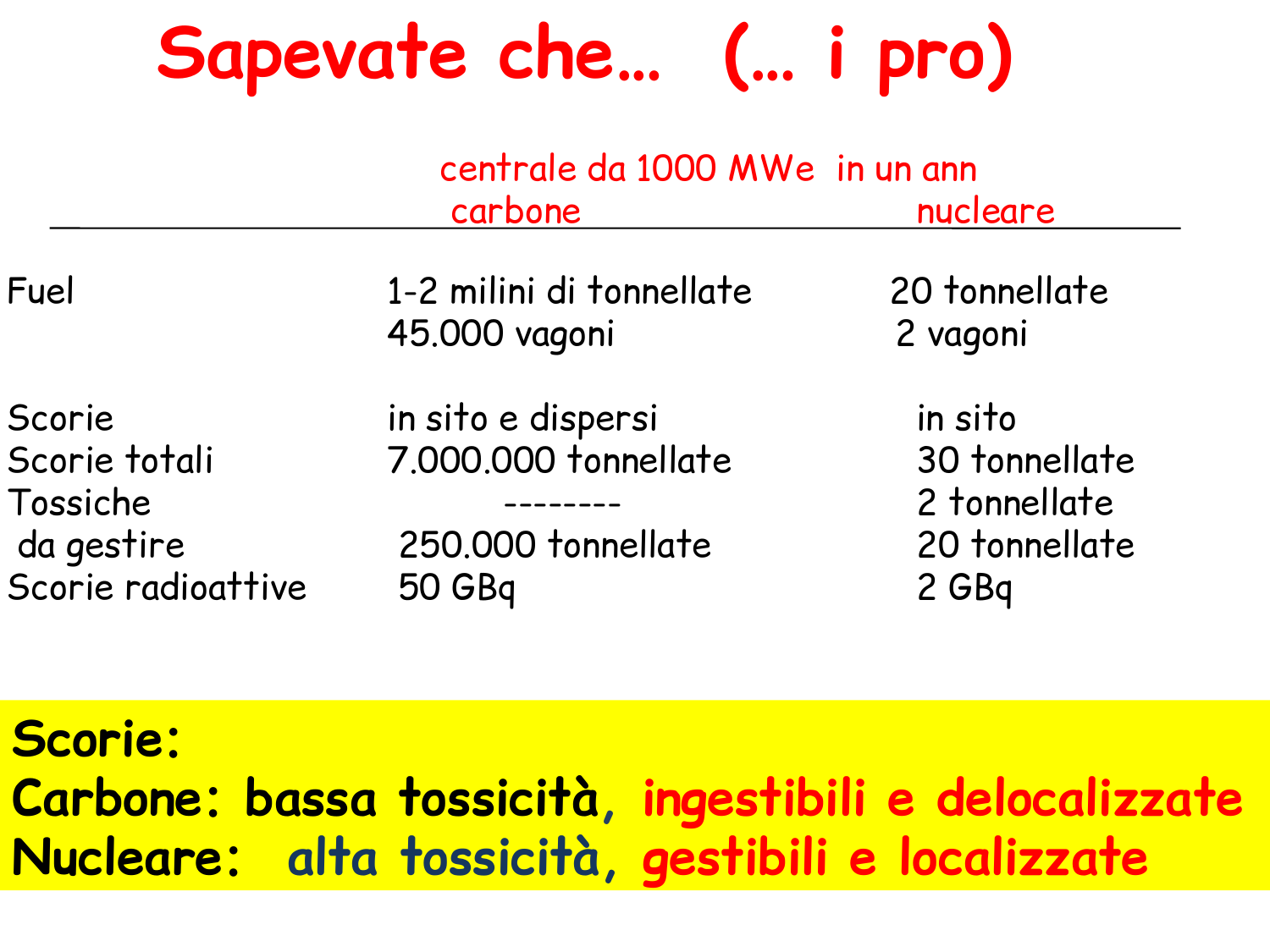

Sapevate che…  (… i pro)
                                         centrale da 1000 MWe  in un ann
                                   	      carbone			  nucleare

Fuel		    	1-2 milini di tonnellate             20 tonnellate
		    	45.000 vagoni   		2 vagoni

Scorie		    	in sito e dispersi	              in sito
Scorie totali 		7.000.000 tonnellate		  30 tonnellate
Tossiche		           --------	   		  2 tonnellate
 da gestire		 250.000 tonnellate		  20 tonnellate
Scorie radioattive	 50 GBq			  2 GBq

Scorie:
Carbone: bassa tossicità, ingestibili e delocalizzate
Nucleare:  alta tossicità, gestibili e localizzate